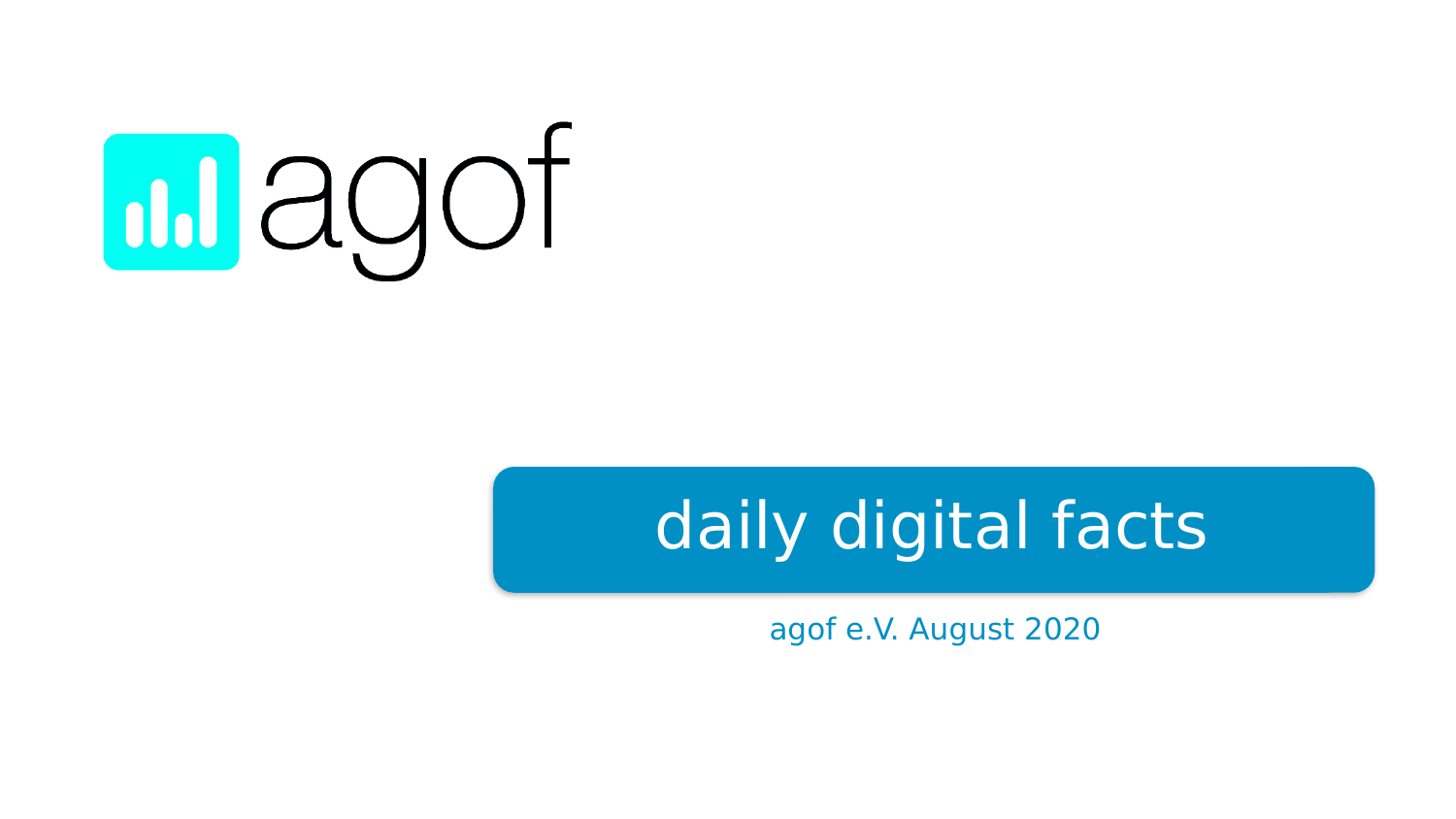

# daily digital facts
agof e.V. August 2020